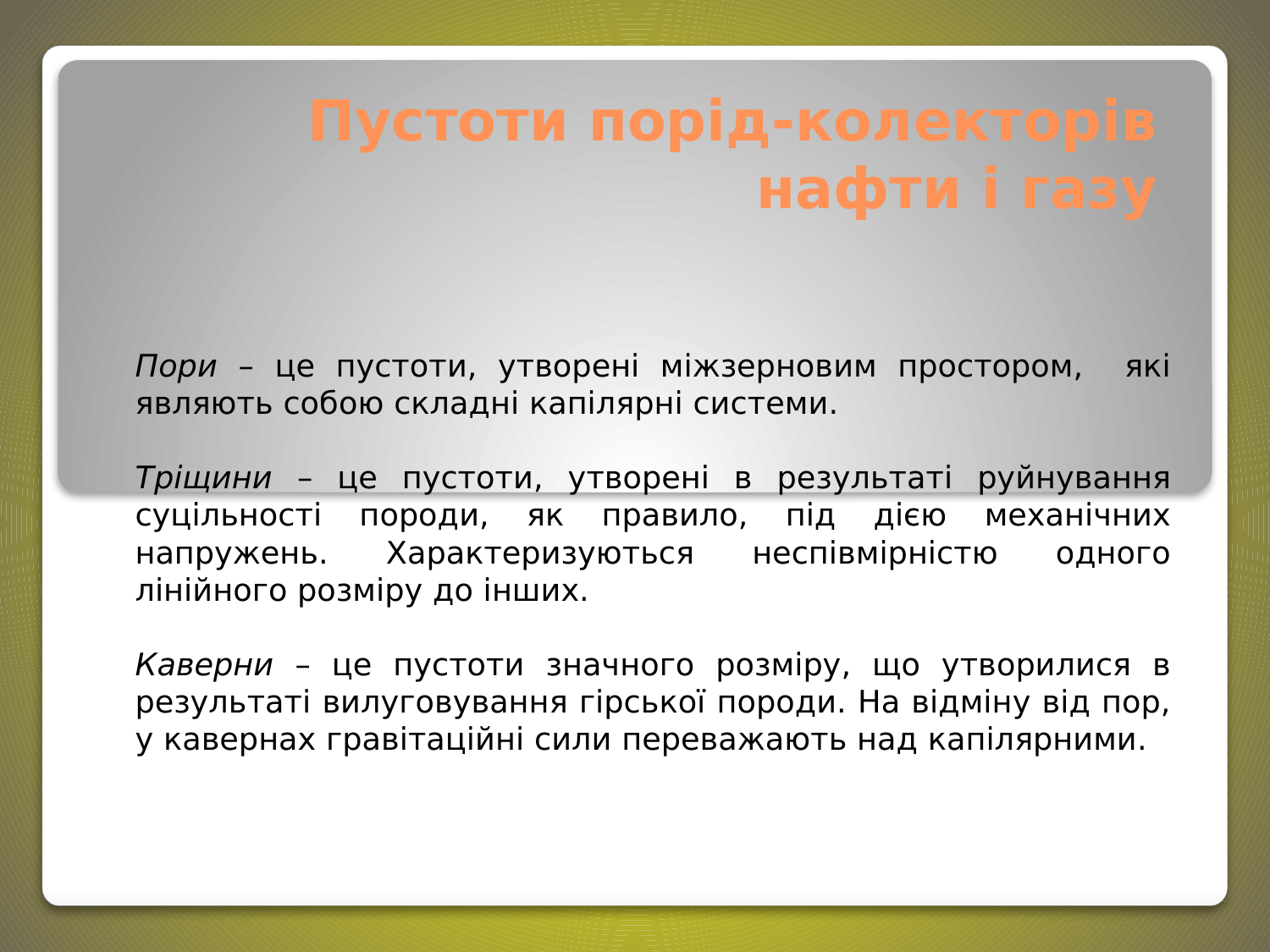

# Пустоти порід-колекторів нафти і газу
Пори – це пустоти, утворені міжзерновим простором,  які являють собою складні капілярні системи.

Тріщини – це пустоти, утворені в результаті руйнування суцільності породи, як правило, під дією механічних напружень. Характеризуються неспівмірністю одного лінійного розміру до інших.

Каверни – це пустоти значного розміру, що утворилися в результаті вилуговування гірської породи. На відміну від пор, у кавернах гравітаційні сили переважають над капілярними.